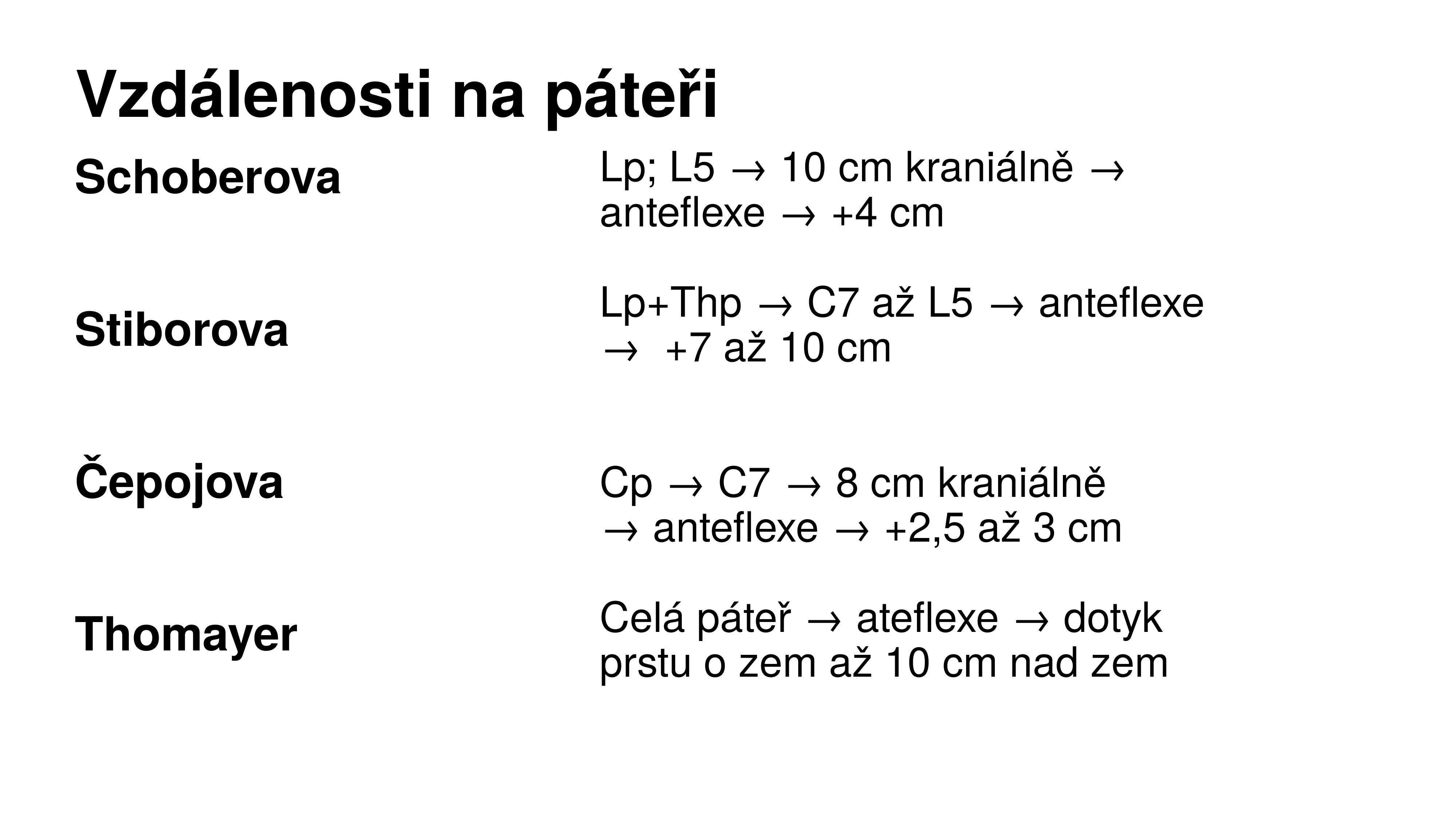

# Vzdálenosti na páteři
Lp; L5 → 10 cm kraniálně → anteflexe → +4 cm

Lp+Thp → C7 až L5 → anteflexe →  +7 až 10 cm

Cp → C7 → 8 cm kraniálně → anteflexe → +2,5 až 3 cm

Celá páteř → ateflexe → dotyk prstu o zem až 10 cm nad zem
Schoberova

Stiborova

Čepojova

Thomayer